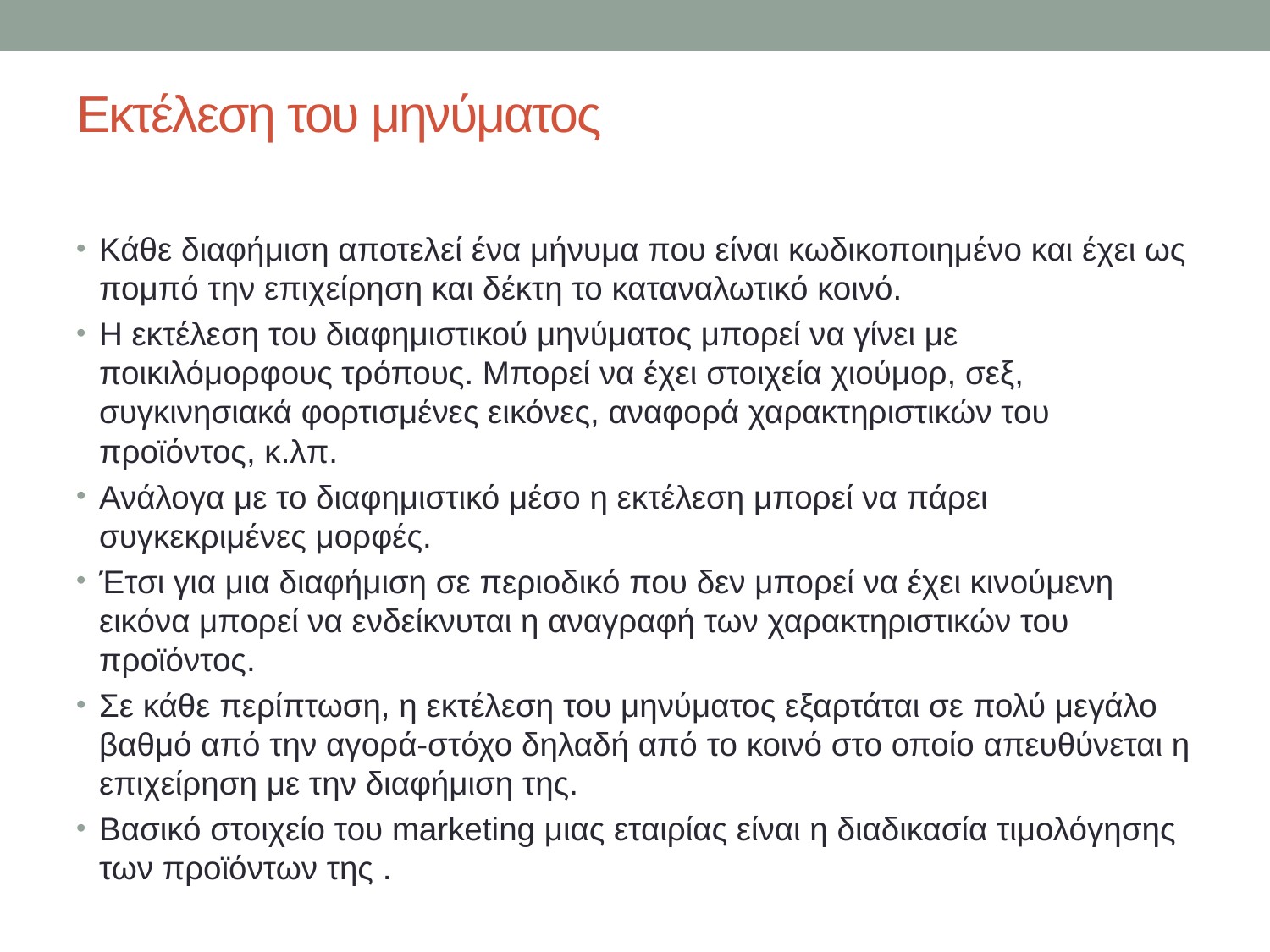

# Εκτέλεση του μηνύματος
Κάθε διαφήμιση αποτελεί ένα μήνυμα που είναι κωδικοποιημένο και έχει ως πομπό την επιχείρηση και δέκτη το καταναλωτικό κοινό.
Η εκτέλεση του διαφημιστικού μηνύματος μπορεί να γίνει με ποικιλόμορφους τρόπους. Μπορεί να έχει στοιχεία χιούμορ, σεξ, συγκινησιακά φορτισμένες εικόνες, αναφορά χαρακτηριστικών του προϊόντος, κ.λπ.
Ανάλογα με το διαφημιστικό μέσο η εκτέλεση μπορεί να πάρει συγκεκριμένες μορφές.
Έτσι για μια διαφήμιση σε περιοδικό που δεν μπορεί να έχει κινούμενη εικόνα μπορεί να ενδείκνυται η αναγραφή των χαρακτηριστικών του προϊόντος.
Σε κάθε περίπτωση, η εκτέλεση του μηνύματος εξαρτάται σε πολύ μεγάλο βαθμό από την αγορά-στόχο δηλαδή από το κοινό στο οποίο απευθύνεται η επιχείρηση με την διαφήμιση της.
Βασικό στοιχείο του marketing μιας εταιρίας είναι η διαδικασία τιμολόγησης των προϊόντων της .